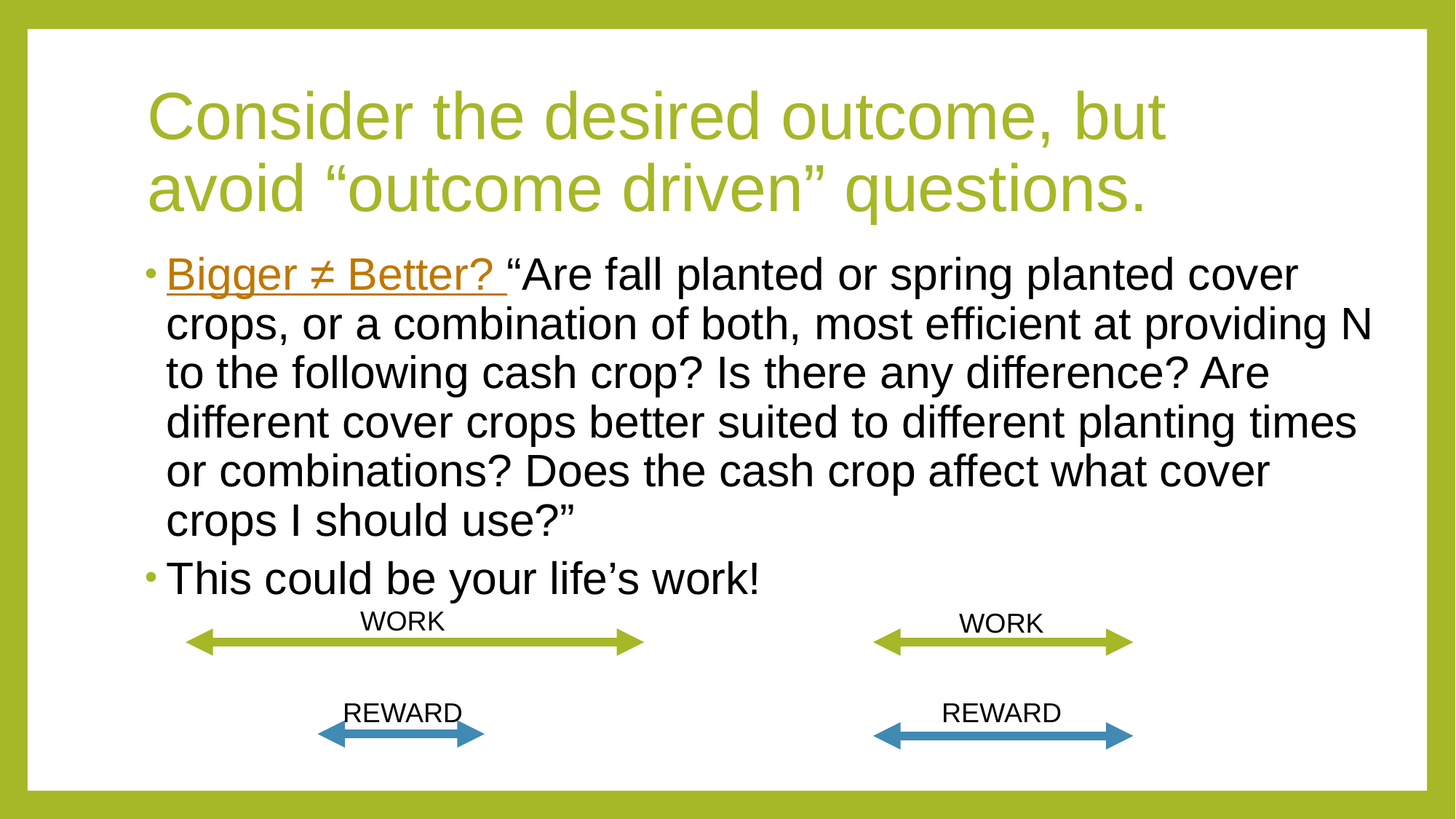

# Consider the desired outcome, but avoid “outcome driven” questions.
Bigger ≠ Better? “Are fall planted or spring planted cover crops, or a combination of both, most efficient at providing N to the following cash crop? Is there any difference? Are different cover crops better suited to different planting times or combinations? Does the cash crop affect what cover crops I should use?”
This could be your life’s work!

WORK
WORK
REWARD
REWARD